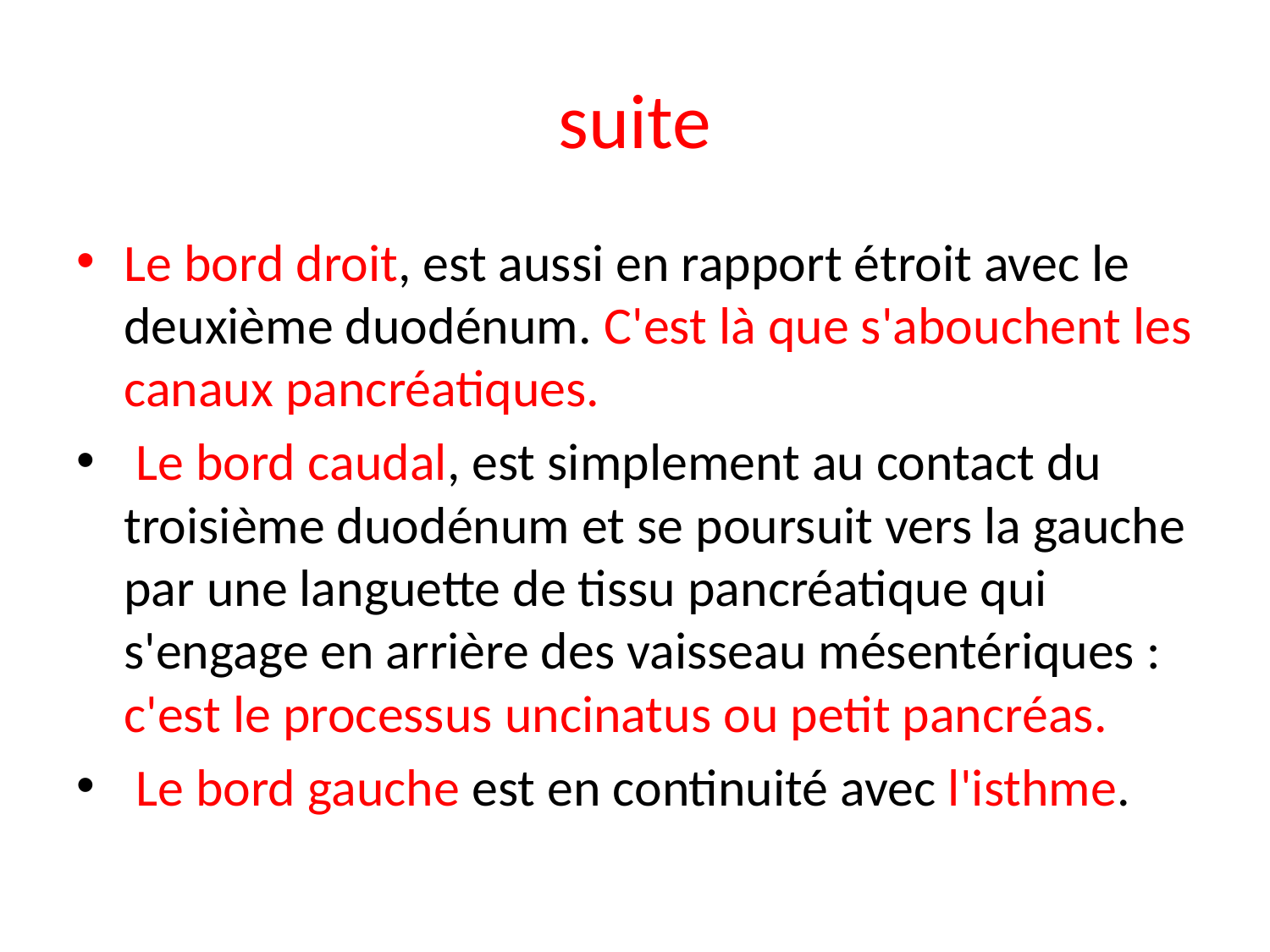

# suite
Le bord droit, est aussi en rapport étroit avec le deuxième duodénum. C'est là que s'abouchent les canaux pancréatiques.
 Le bord caudal, est simplement au contact du troisième duodénum et se poursuit vers la gauche par une languette de tissu pancréatique qui s'engage en arrière des vaisseau mésentériques : c'est le processus uncinatus ou petit pancréas.
 Le bord gauche est en continuité avec l'isthme.